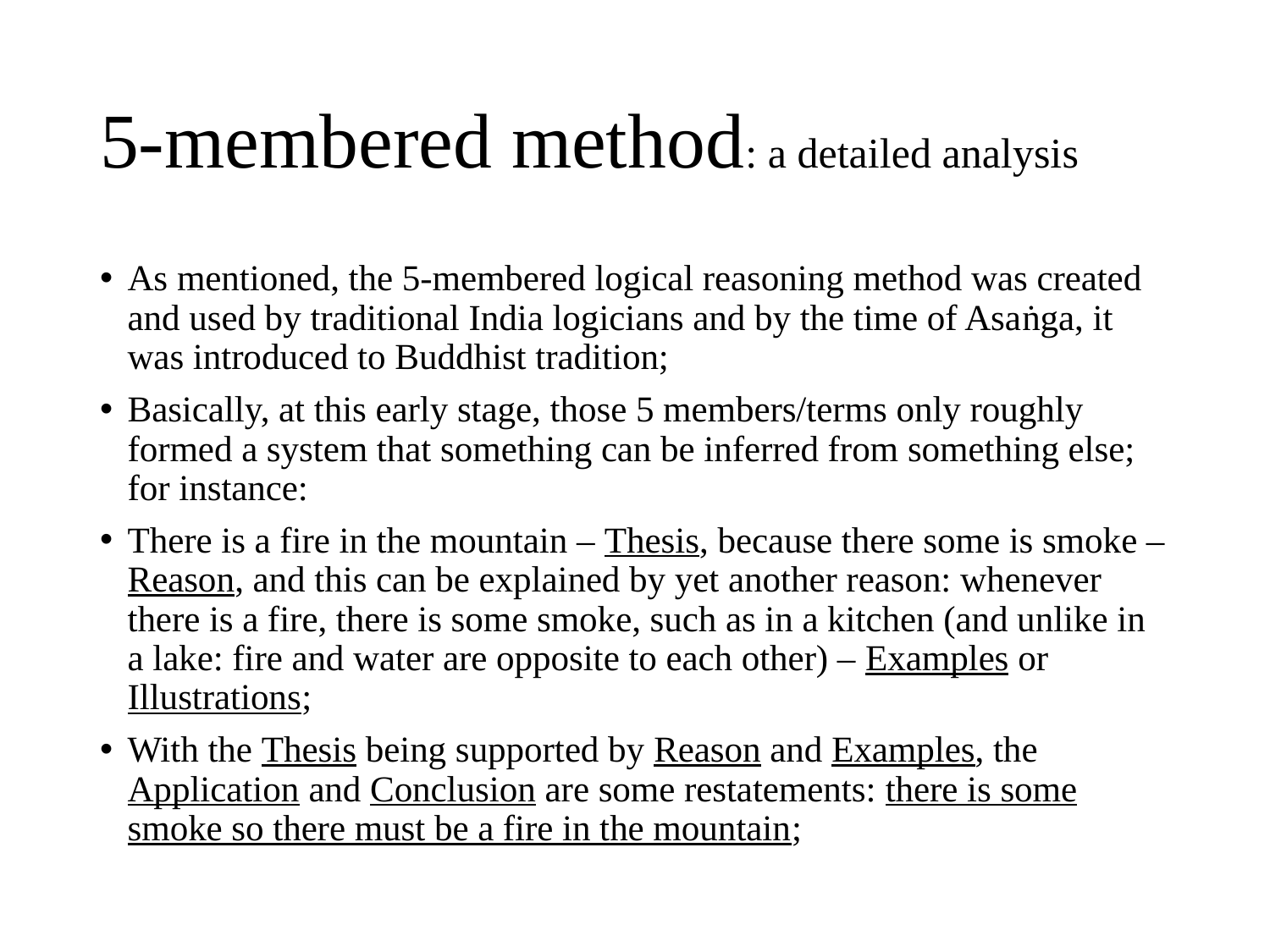

# 5-membered method: a detailed analysis
As mentioned, the 5-membered logical reasoning method was created and used by traditional India logicians and by the time of Asaṅga, it was introduced to Buddhist tradition;
Basically, at this early stage, those 5 members/terms only roughly formed a system that something can be inferred from something else; for instance:
There is a fire in the mountain – Thesis, because there some is smoke – Reason, and this can be explained by yet another reason: whenever there is a fire, there is some smoke, such as in a kitchen (and unlike in a lake: fire and water are opposite to each other) – Examples or Illustrations;
With the Thesis being supported by Reason and Examples, the Application and Conclusion are some restatements: there is some smoke so there must be a fire in the mountain;